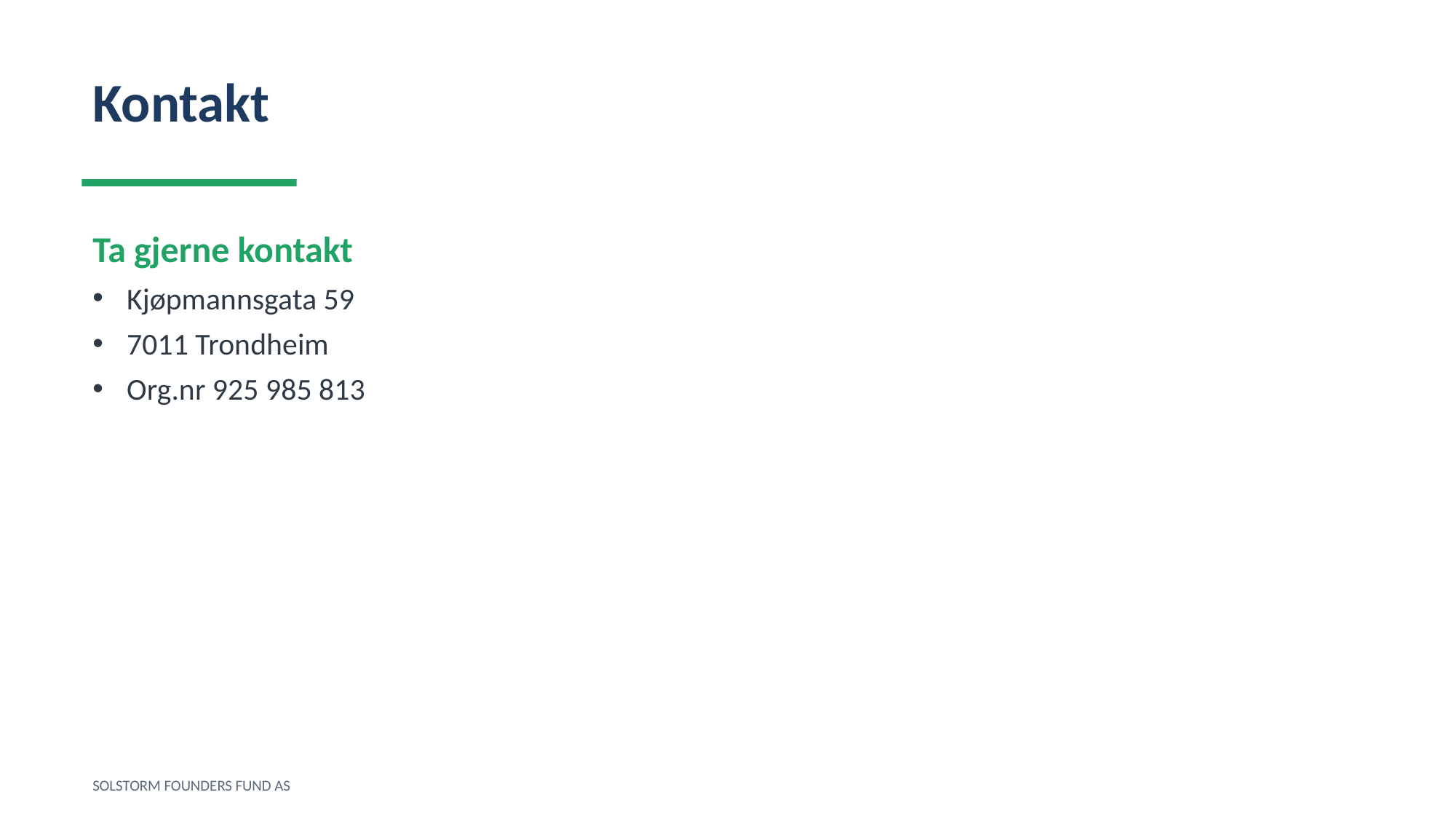

Kontakt

Ta gjerne kontakt
Kjøpmannsgata 59
7011 Trondheim
Org.nr 925 985 813
SOLSTORM FOUNDERS FUND AS